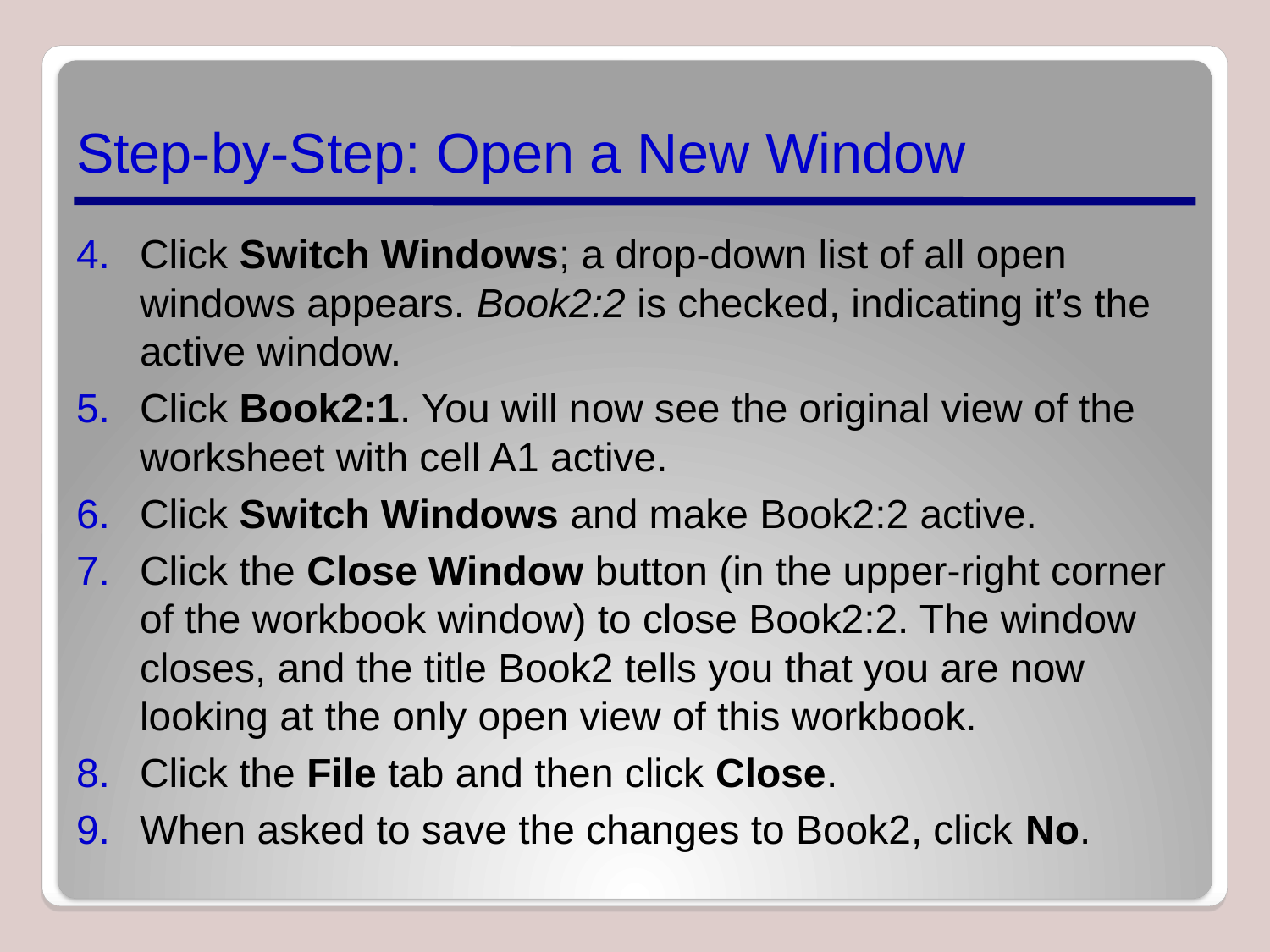

# Step-by-Step: Open a New Window
Click Switch Windows; a drop-down list of all open windows appears. Book2:2 is checked, indicating it’s the active window.
Click Book2:1. You will now see the original view of the worksheet with cell A1 active.
Click Switch Windows and make Book2:2 active.
Click the Close Window button (in the upper-right corner of the workbook window) to close Book2:2. The window closes, and the title Book2 tells you that you are now looking at the only open view of this workbook.
Click the File tab and then click Close.
When asked to save the changes to Book2, click No.